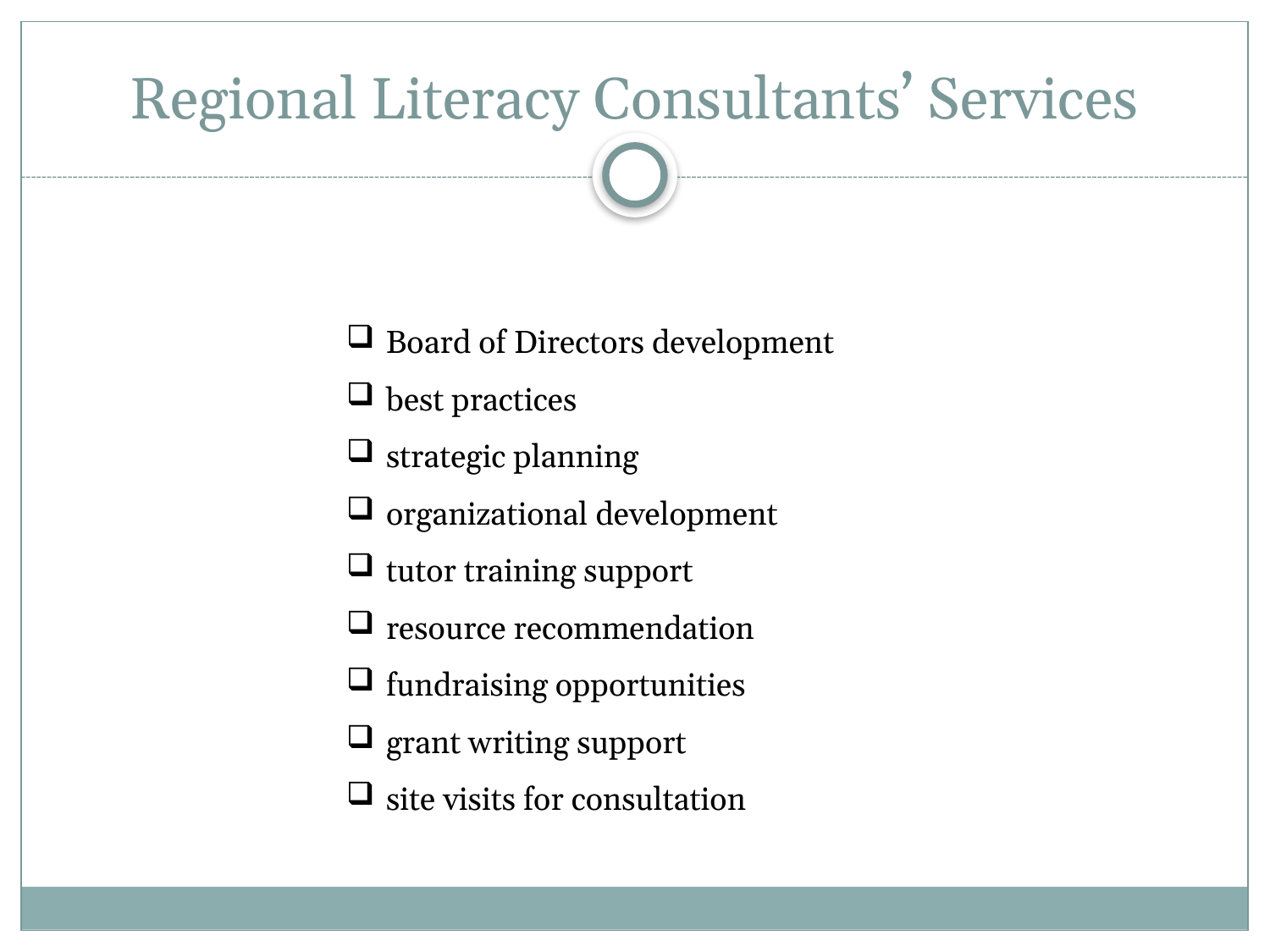

# Regional Literacy Consultants’ Services
Board of Directors development
best practices
strategic planning
organizational development
tutor training support
resource recommendation
fundraising opportunities
grant writing support
site visits for consultation